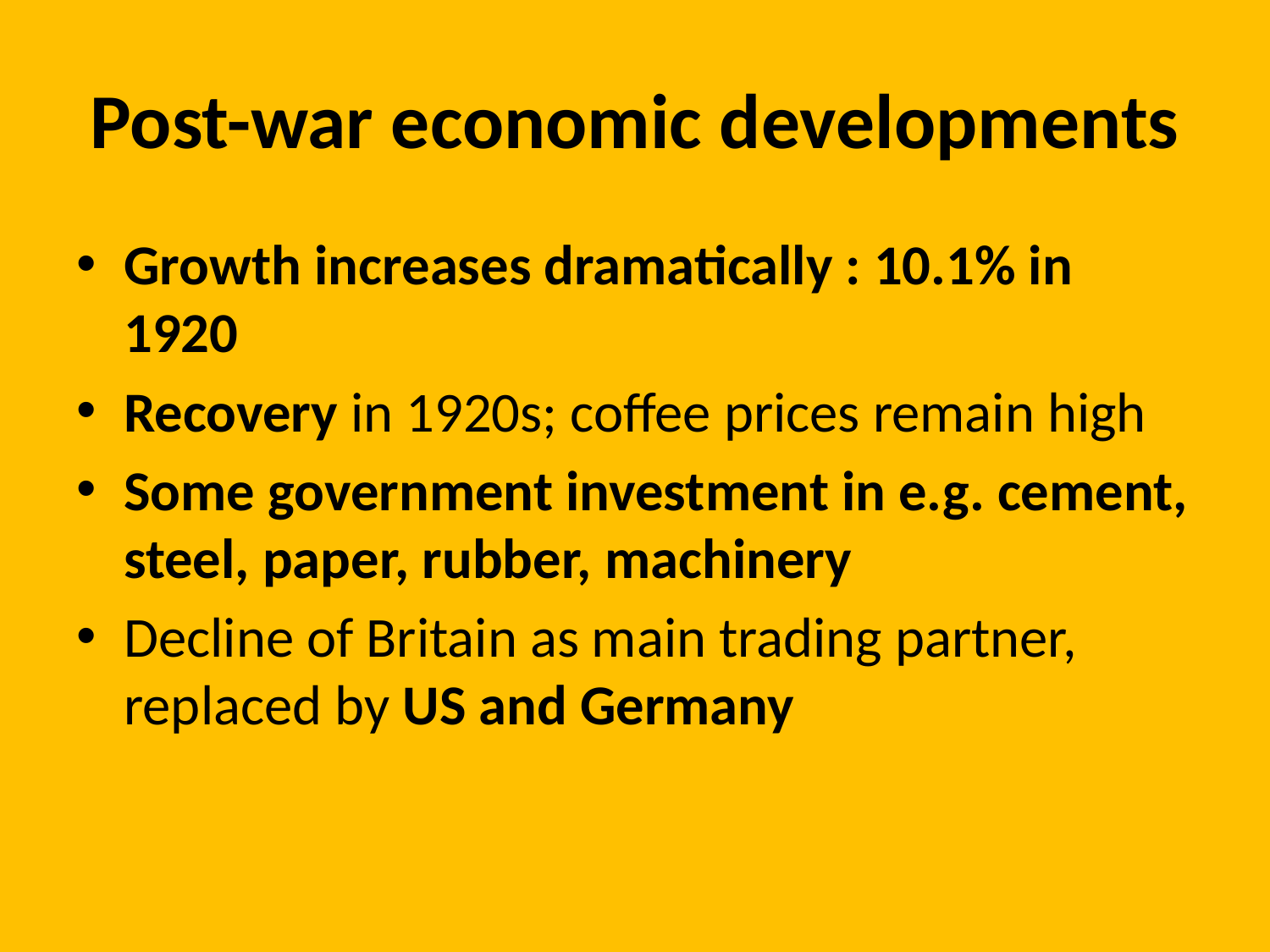

# Post-war economic developments
Growth increases dramatically : 10.1% in 1920
Recovery in 1920s; coffee prices remain high
Some government investment in e.g. cement, steel, paper, rubber, machinery
Decline of Britain as main trading partner, replaced by US and Germany